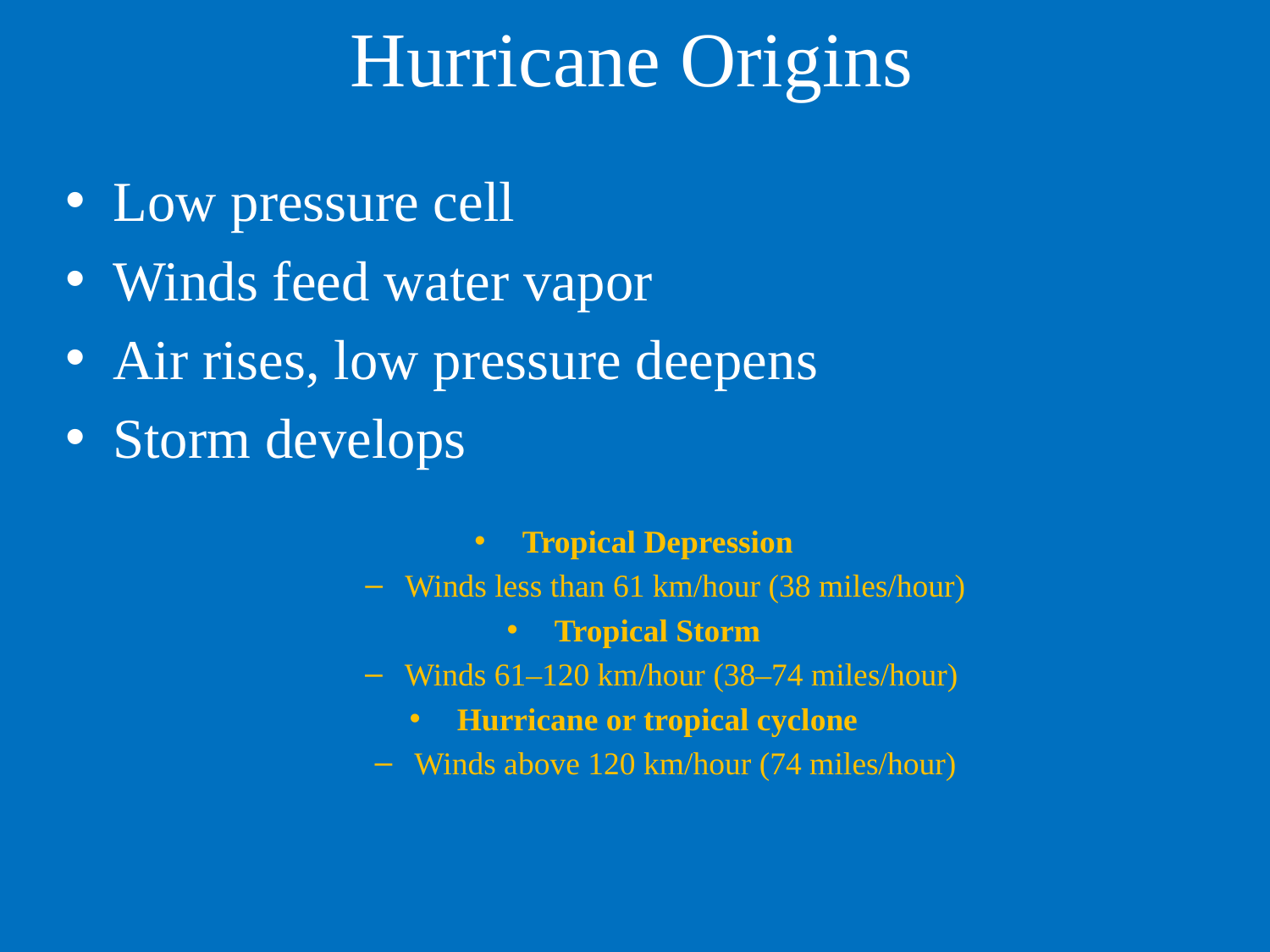

Hurricane Origins
Low pressure cell
Winds feed water vapor
Air rises, low pressure deepens
Storm develops
Tropical Depression
Winds less than 61 km/hour (38 miles/hour)
Tropical Storm
Winds 61–120 km/hour (38–74 miles/hour)
Hurricane or tropical cyclone
Winds above 120 km/hour (74 miles/hour)